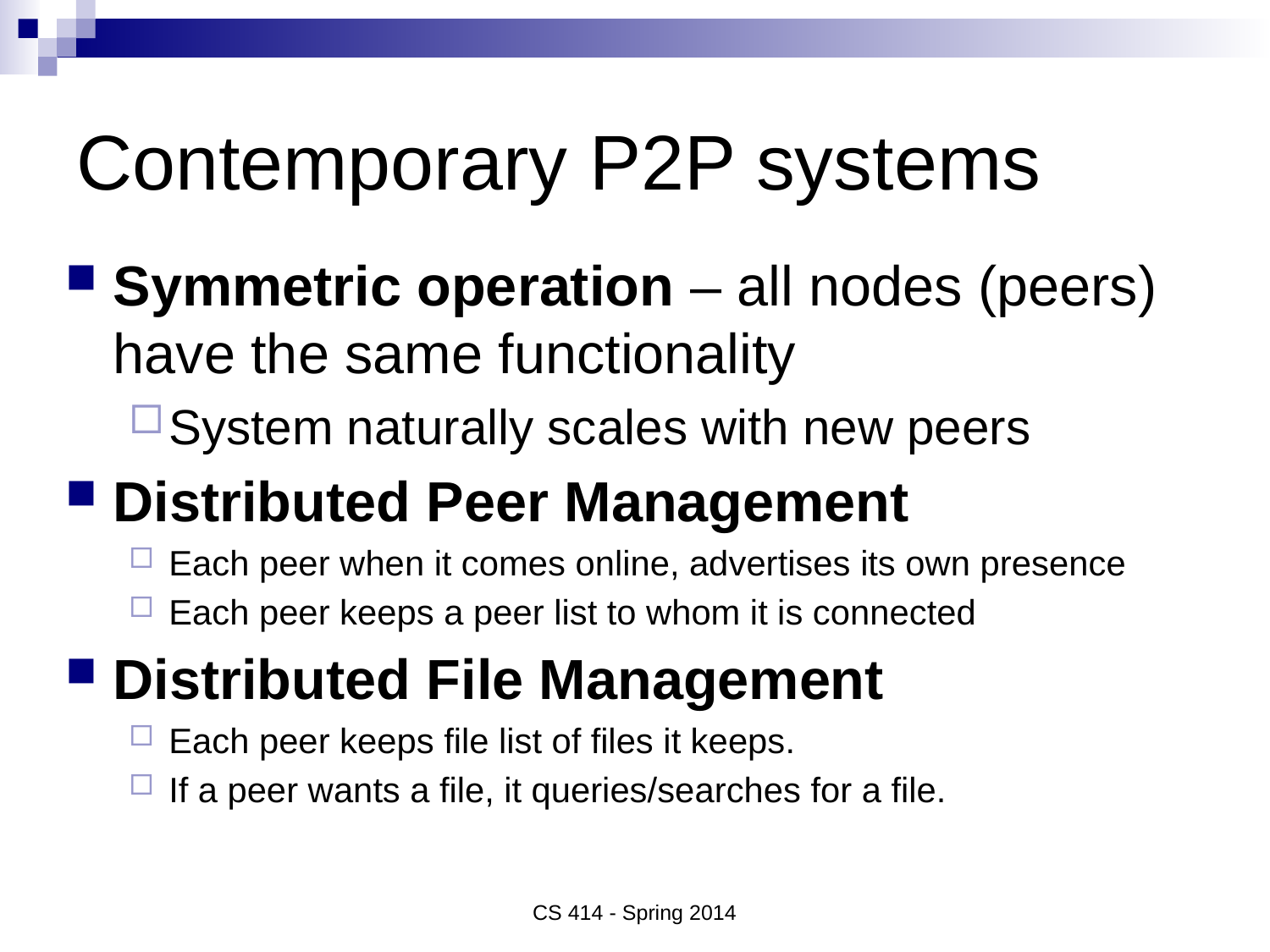

# Contemporary P2P systems
Symmetric operation – all nodes (peers) have the same functionality
System naturally scales with new peers
Distributed Peer Management
Each peer when it comes online, advertises its own presence
Each peer keeps a peer list to whom it is connected
Distributed File Management
Each peer keeps file list of files it keeps.
If a peer wants a file, it queries/searches for a file.

CS 414 - Spring 2014